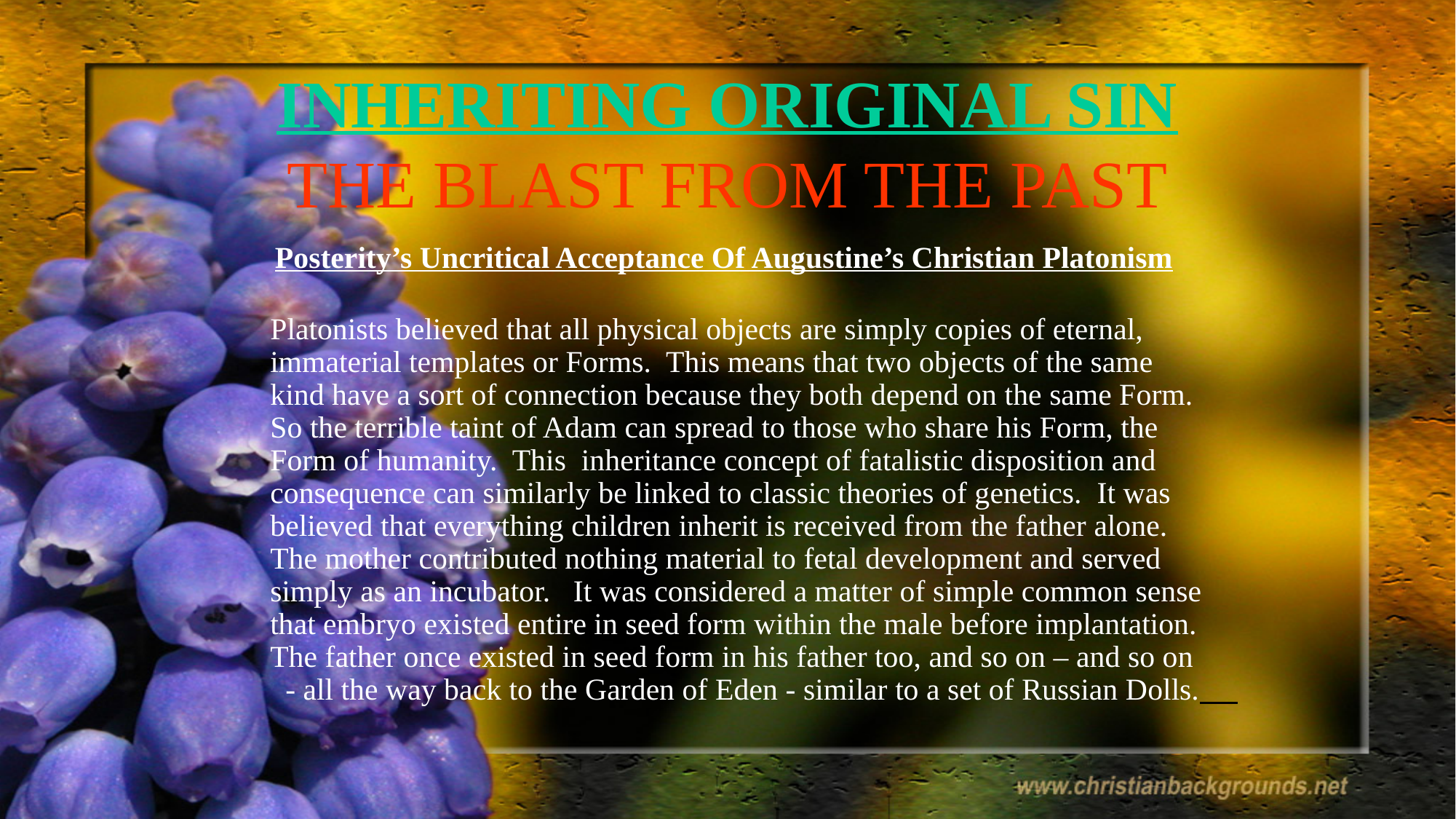

# INHERITING ORIGINAL SIN THE BLAST FROM THE PAST
      Posterity’s Uncritical Acceptance Of Augustine’s Christian Platonism
                                                                                                                         Platonists believed that all physical objects are simply copies of eternal, immaterial templates or Forms.  This means that two objects of the same        kind have a sort of connection because they both depend on the same Form.      So the terrible taint of Adam can spread to those who share his Form, the      Form of humanity.  This  inheritance concept of fatalistic disposition and consequence can similarly be linked to classic theories of genetics.  It was believed that everything children inherit is received from the father alone.       The mother contributed nothing material to fetal development and served   simply as an incubator.   It was considered a matter of simple common sense   that embryo existed entire in seed form within the male before implantation.   The father once existed in seed form in his father too, and so on – and so on         - all the way back to the Garden of Eden - similar to a set of Russian Dolls.